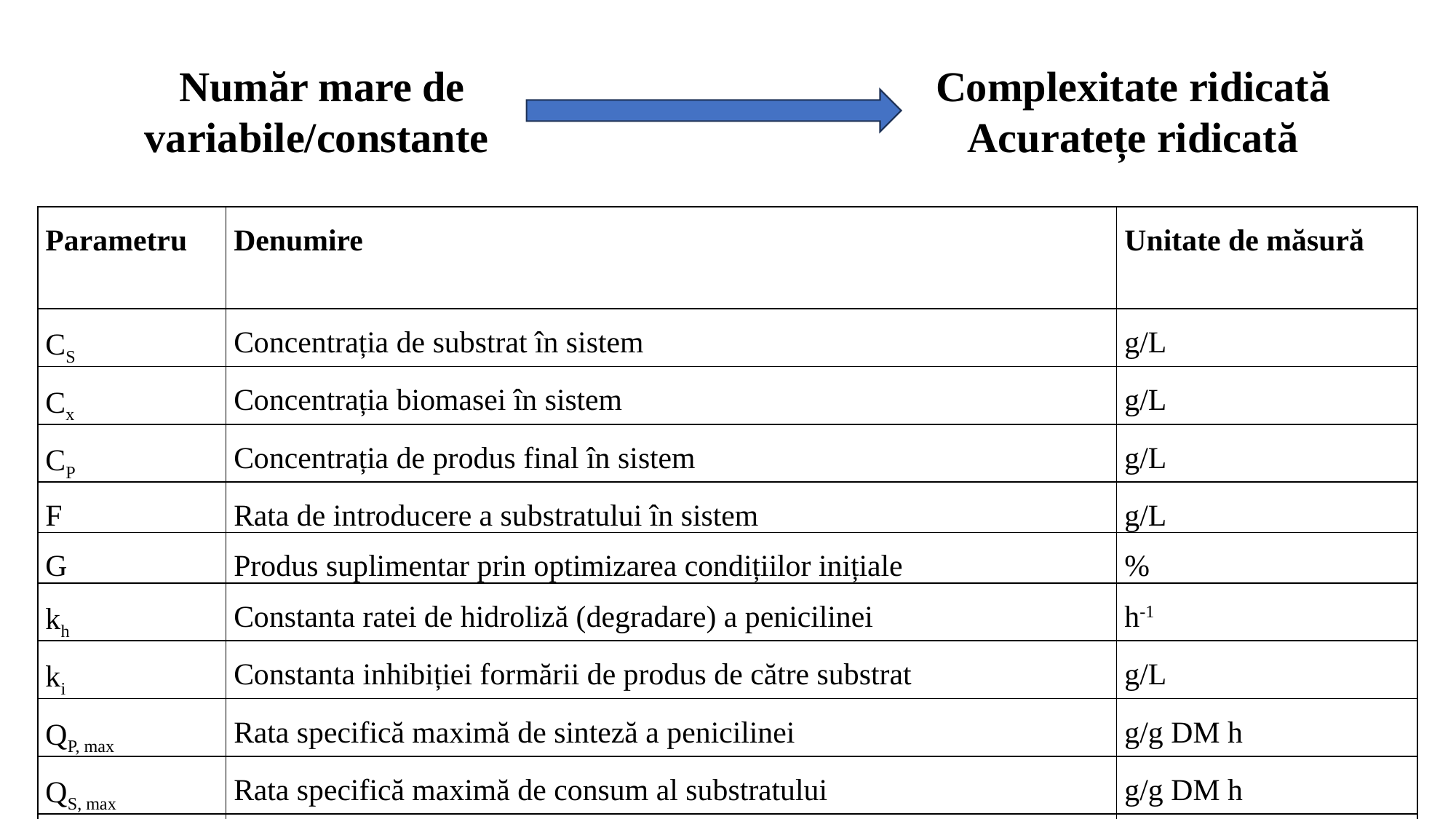

Număr mare de variabile/constante
Complexitate ridicată
Acuratețe ridicată

| Parametru | Denumire | Unitate de măsură |
| --- | --- | --- |
| CS | Concentrația de substrat în sistem | g/L |
| Cx | Concentrația biomasei în sistem | g/L |
| CP | Concentrația de produs final în sistem | g/L |
| F | Rata de introducere a substratului în sistem | g/L |
| G | Produs suplimentar prin optimizarea condițiilor inițiale | % |
| kh | Constanta ratei de hidroliză (degradare) a penicilinei | h-1 |
| ki | Constanta inhibiției formării de produs de către substrat | g/L |
| QP, max | Rata specifică maximă de sinteză a penicilinei | g/g DM h |
| Q­S, max | Rata specifică maximă de consum al substratului | g/g DM h |
| YP/S | Randament al cantității de produs în funcție de substrat | g/g |